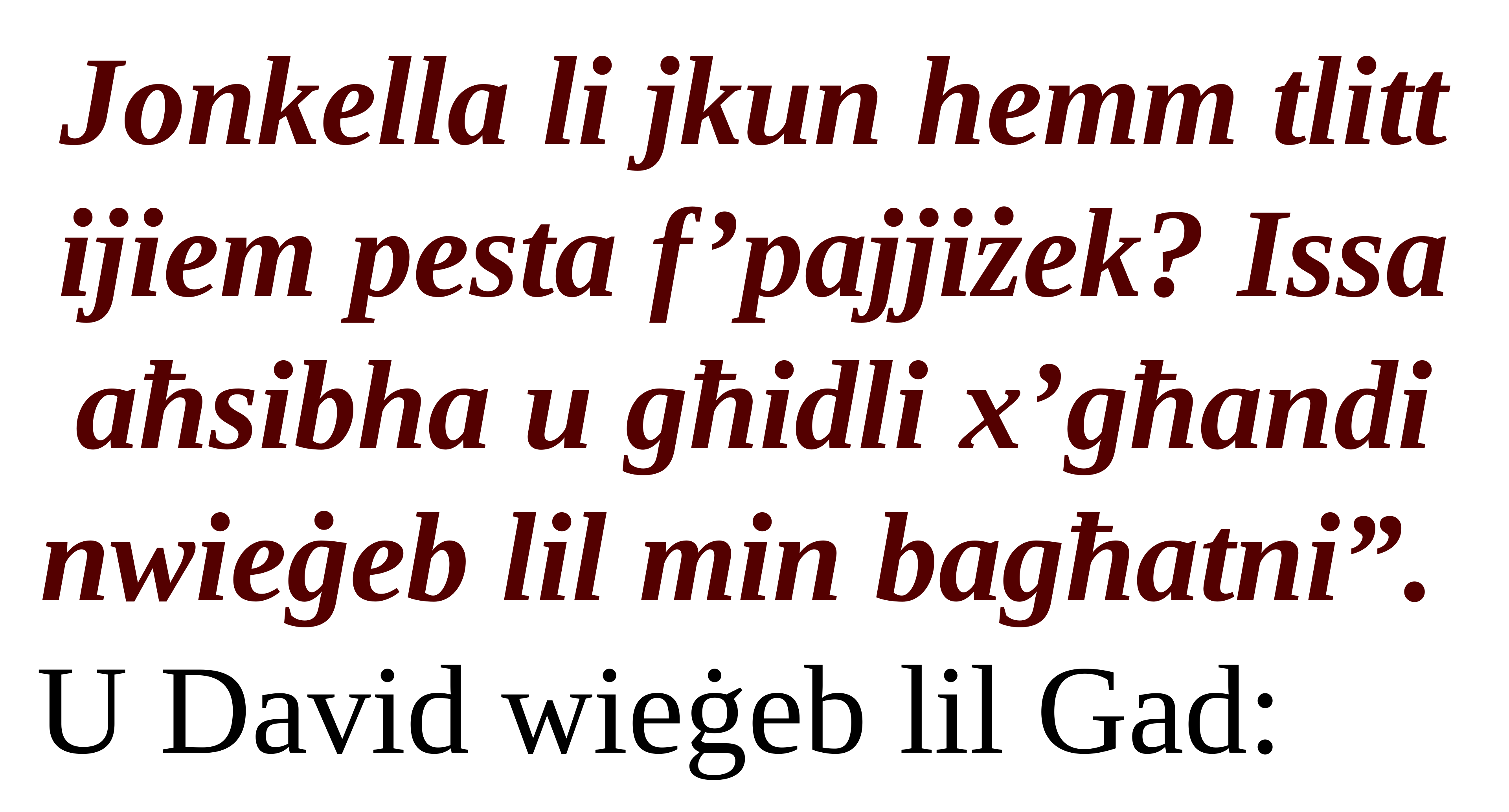

Jonkella li jkun hemm tlitt ijiem pesta f’pajjiżek? Issa aħsibha u għidli x’għandi nwieġeb lil min bagħatni”.
U David wieġeb lil Gad: